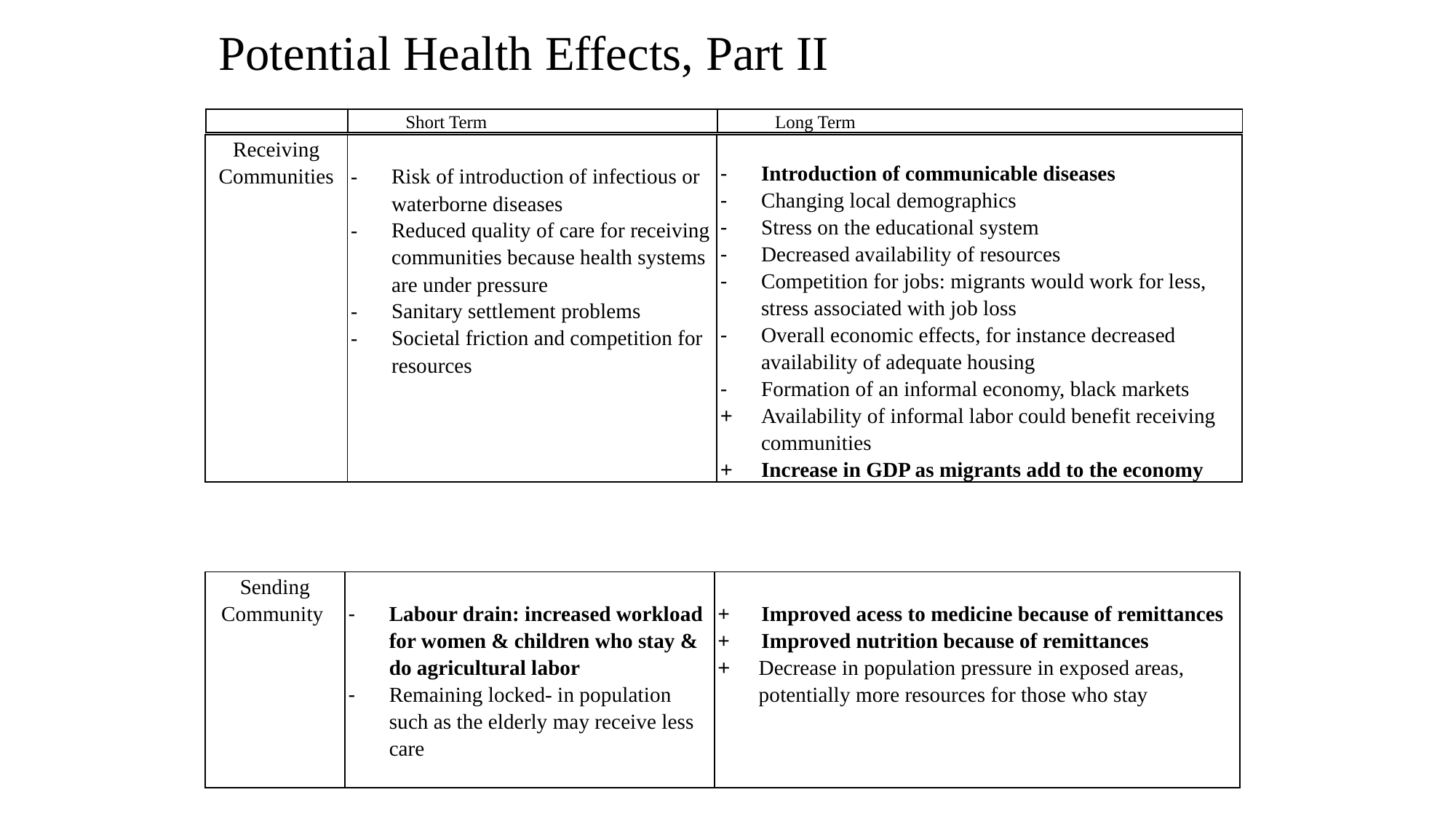

Potential Health Effects, Part II
|  | Short Term | Long Term |
| --- | --- | --- |
| Receiving Communities | Risk of introduction of infectious or waterborne diseases Reduced quality of care for receiving communities because health systems are under pressure Sanitary settlement problems Societal friction and competition for resources | Introduction of communicable diseases Changing local demographics Stress on the educational system Decreased availability of resources Competition for jobs: migrants would work for less, stress associated with job loss Overall economic effects, for instance decreased availability of adequate housing Formation of an informal economy, black markets Availability of informal labor could benefit receiving communities Increase in GDP as migrants add to the economy |
| --- | --- | --- |
| Sending Community | Labour drain: increased workload for women & children who stay & do agricultural labor Remaining locked- in population such as the elderly may receive less care | + Improved acess to medicine because of remittances + Improved nutrition because of remittances Decrease in population pressure in exposed areas, potentially more resources for those who stay |
| --- | --- | --- |